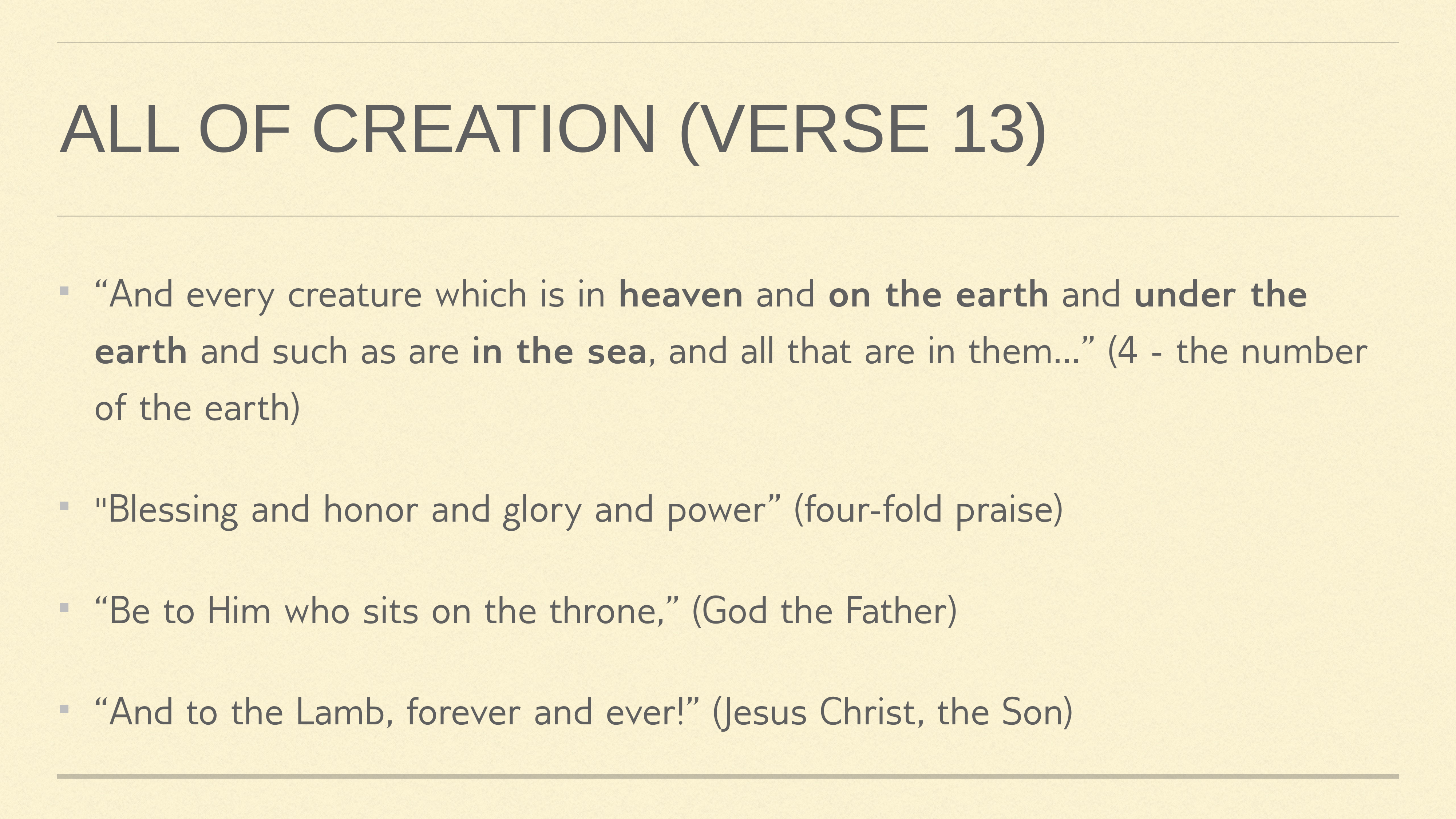

# All of creation (verse 13)
“And every creature which is in heaven and on the earth and under the earth and such as are in the sea, and all that are in them…” (4 - the number of the earth)
"Blessing and honor and glory and power” (four-fold praise)
“Be to Him who sits on the throne,” (God the Father)
“And to the Lamb, forever and ever!” (Jesus Christ, the Son)